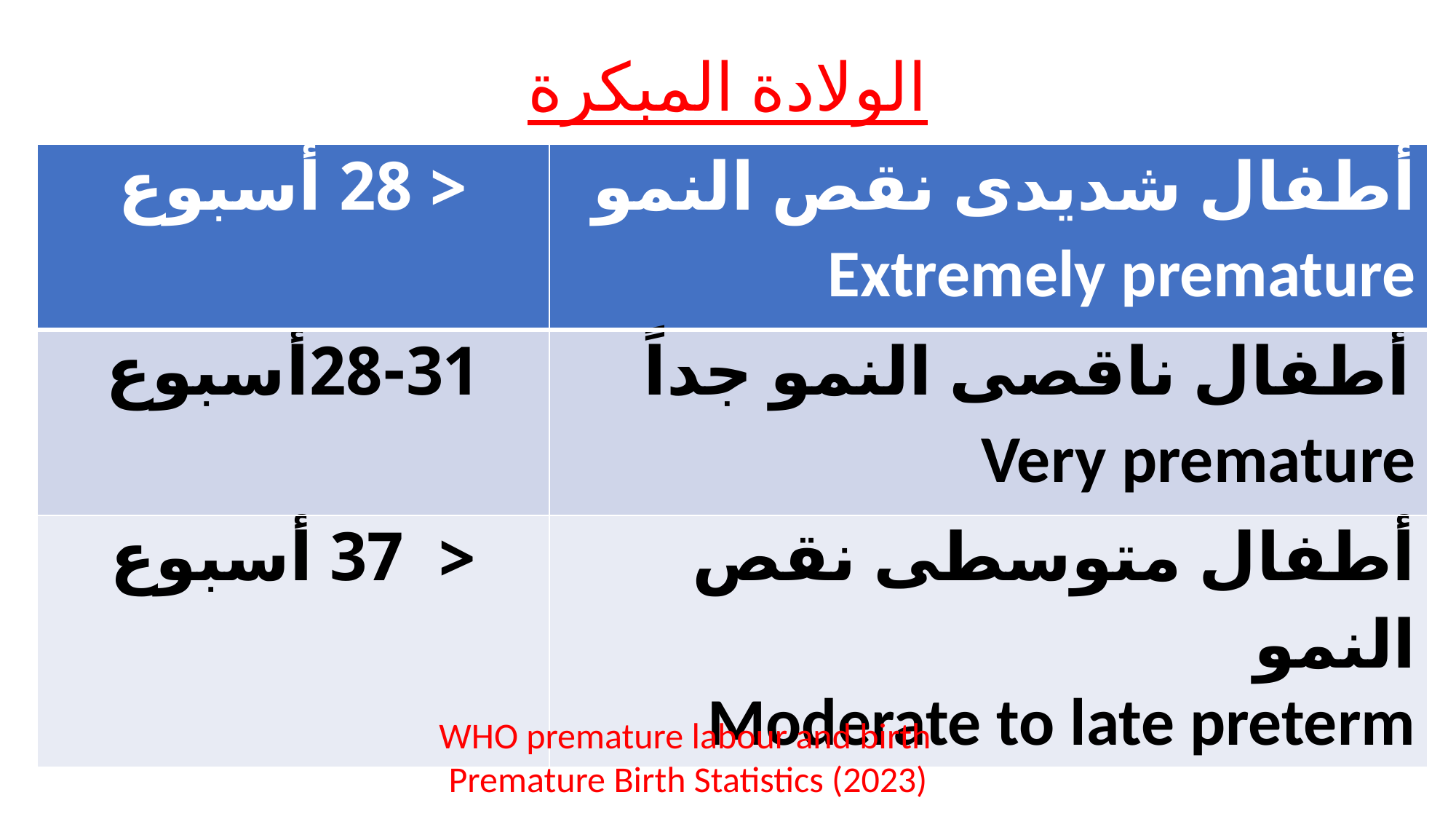

# الولادة المبكرة
| < 28 أسبوع | أطفال شديدى نقص النمو Extremely premature |
| --- | --- |
| 28-31أسبوع | أطفال ناقصى النمو جداً Very premature |
| < 37 أسبوع | أطفال متوسطى نقص النمو Moderate to late preterm |
WHO premature labour and birth
 Premature Birth Statistics (2023)